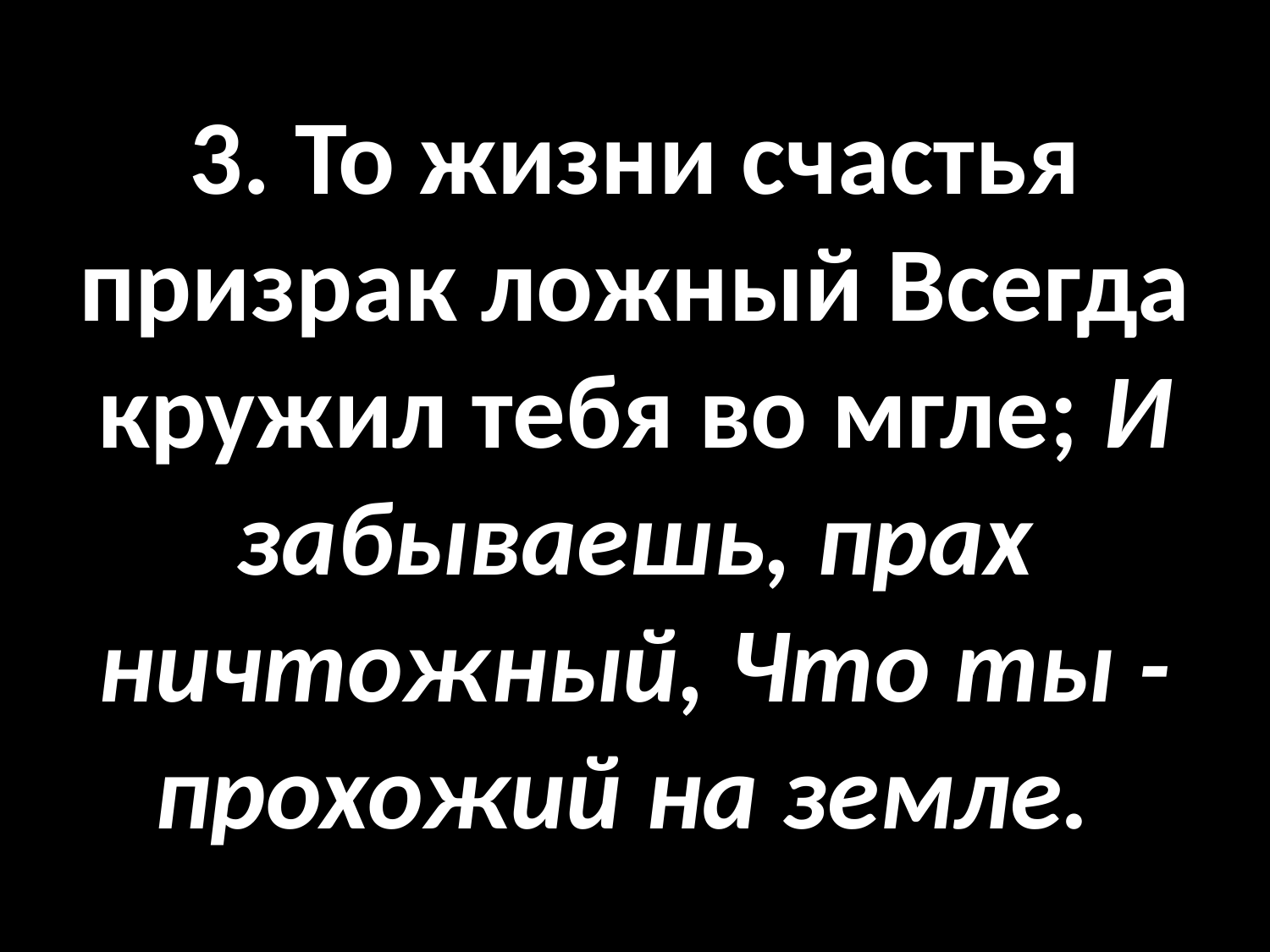

# 3. То жизни счастья призрак ложный Всегда кружил тебя во мгле; И забываешь, прах ничтожный, Что ты - прохожий на земле.